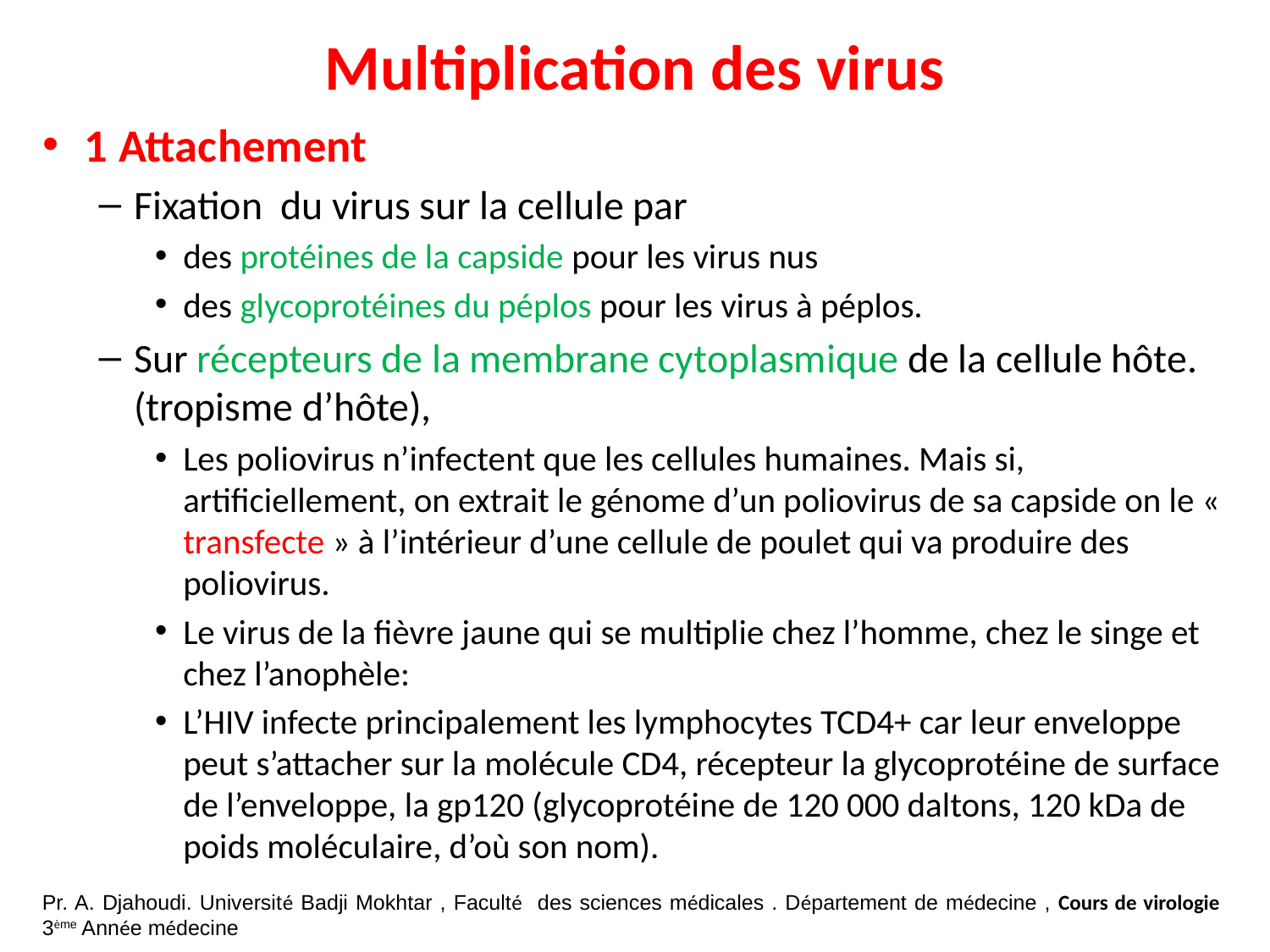

# Multiplication des virus
1 Attachement
Fixation  du virus sur la cellule par
des protéines de la capside pour les virus nus
des glycoprotéines du péplos pour les virus à péplos.
Sur récepteurs de la membrane cytoplasmique de la cellule hôte. (tropisme d’hôte),
Les poliovirus n’infectent que les cellules humaines. Mais si, artificiellement, on extrait le génome d’un poliovirus de sa capside on le « transfecte » à l’intérieur d’une cellule de poulet qui va produire des poliovirus.
Le virus de la fièvre jaune qui se multiplie chez l’homme, chez le singe et chez l’anophèle:
L’HIV infecte principalement les lymphocytes TCD4+ car leur enveloppe peut s’attacher sur la molécule CD4, récepteur la glycoprotéine de surface de l’enveloppe, la gp120 (glycoprotéine de 120 000 daltons, 120 kDa de poids moléculaire, d’où son nom).
Pr. A. Djahoudi. Université Badji Mokhtar , Faculté  des sciences médicales . Département de médecine , Cours de virologie  3ème Année médecine